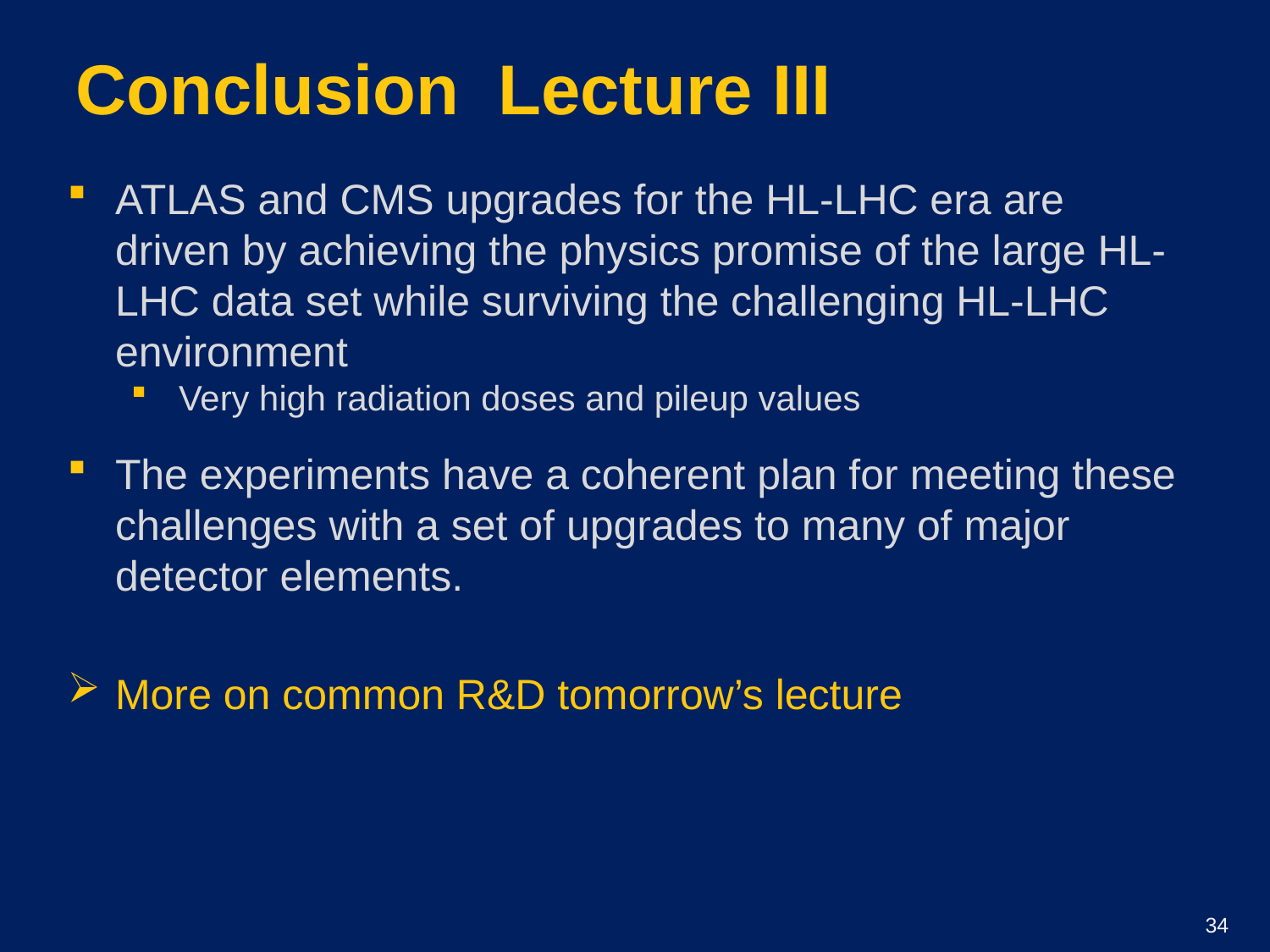

Conclusion  Lecture III
ATLAS and CMS upgrades for the HL-LHC era are driven by achieving the physics promise of the large HL-LHC data set while surviving the challenging HL-LHC environment
Very high radiation doses and pileup values

The experiments have a coherent plan for meeting these challenges with a set of upgrades to many of major detector elements.

More on common R&D tomorrow’s lecture

34